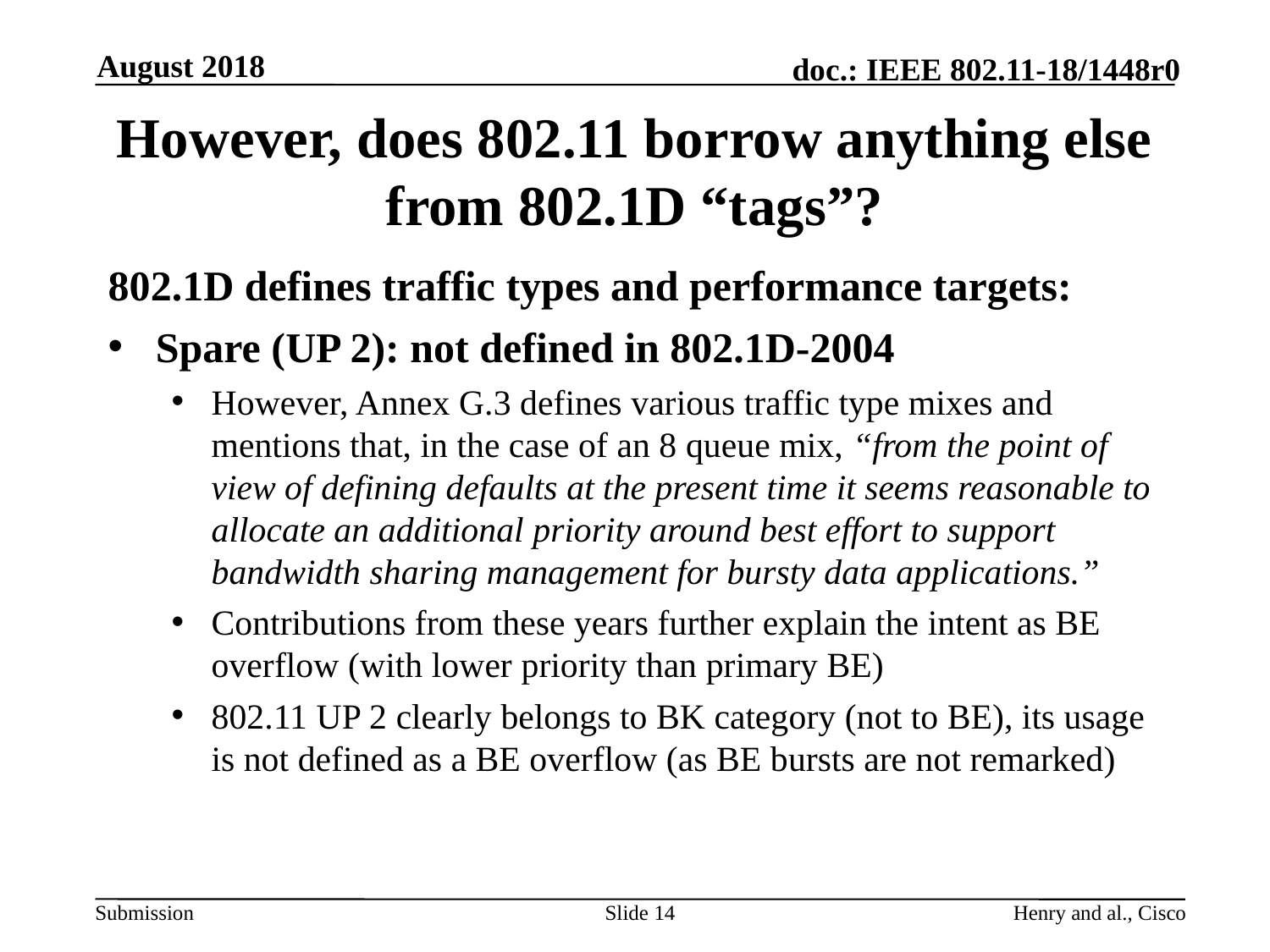

August 2018
# However, does 802.11 borrow anything else from 802.1D “tags”?
802.1D defines traffic types and performance targets:
Spare (UP 2): not defined in 802.1D-2004
However, Annex G.3 defines various traffic type mixes and mentions that, in the case of an 8 queue mix, “from the point of view of defining defaults at the present time it seems reasonable to allocate an additional priority around best effort to support bandwidth sharing management for bursty data applications.”
Contributions from these years further explain the intent as BE overflow (with lower priority than primary BE)
802.11 UP 2 clearly belongs to BK category (not to BE), its usage is not defined as a BE overflow (as BE bursts are not remarked)

Slide 14
Henry and al., Cisco